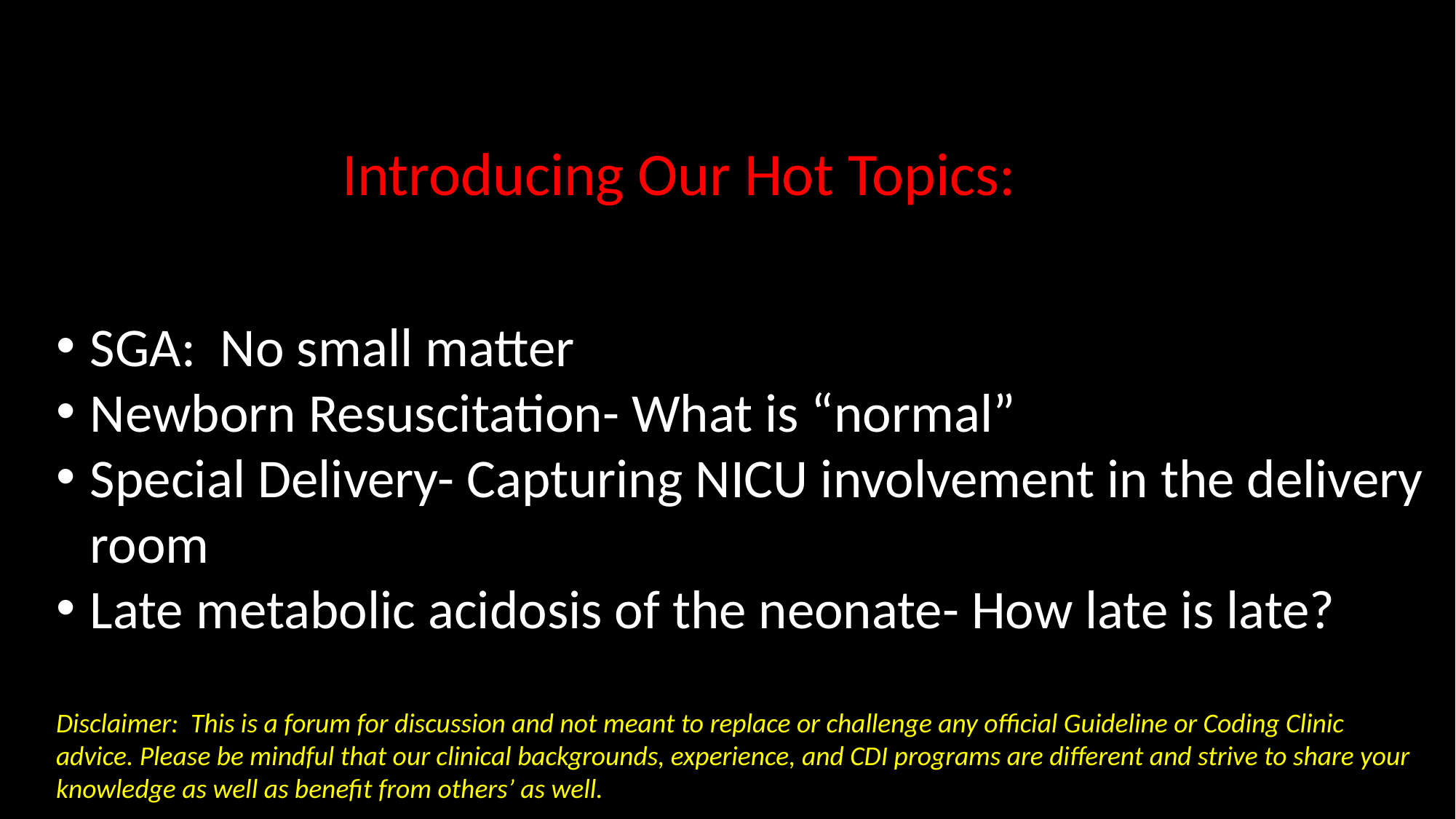

Introducing Our Hot Topics:
SGA:  No small matter
Newborn Resuscitation- What is “normal”
Special Delivery- Capturing NICU involvement in the delivery room
Late metabolic acidosis of the neonate- How late is late?

Disclaimer:  This is a forum for discussion and not meant to replace or challenge any official Guideline or Coding Clinic advice. Please be mindful that our clinical backgrounds, experience, and CDI programs are different and strive to share your knowledge as well as benefit from others’ as well.